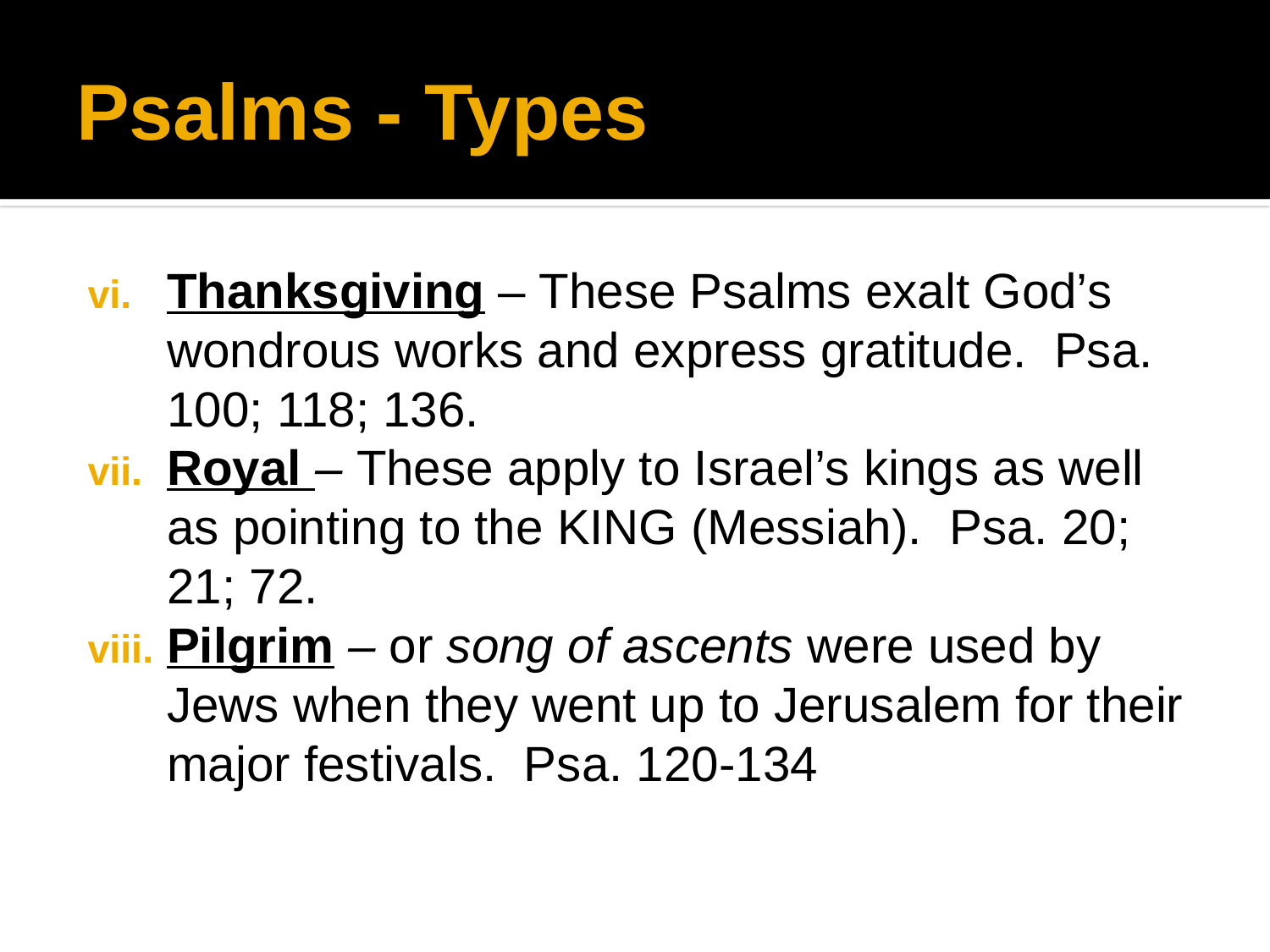

# Psalms - Types
Thanksgiving – These Psalms exalt God’s wondrous works and express gratitude.  Psa. 100; 118; 136.
Royal – These apply to Israel’s kings as well as pointing to the KING (Messiah).  Psa. 20; 21; 72.
Pilgrim – or song of ascents were used by Jews when they went up to Jerusalem for their major festivals.  Psa. 120-134